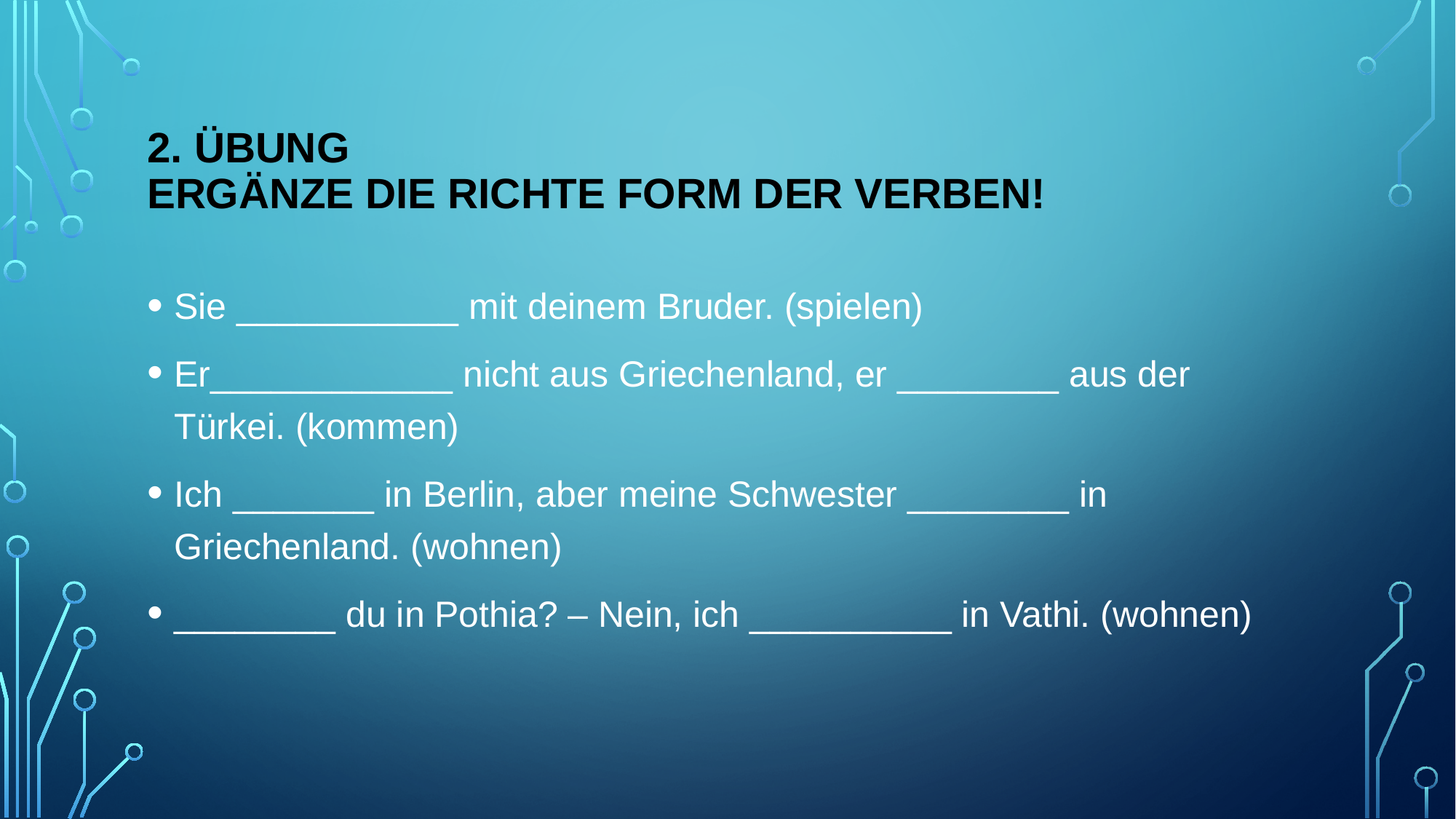

# 2. Übung ergänze die richte Form der Verben!
Sie ___________ mit deinem Bruder. (spielen)
Er____________ nicht aus Griechenland, er ________ aus der Türkei. (kommen)
Ich _______ in Berlin, aber meine Schwester ________ in Griechenland. (wohnen)
________ du in Pothia? – Nein, ich __________ in Vathi. (wohnen)